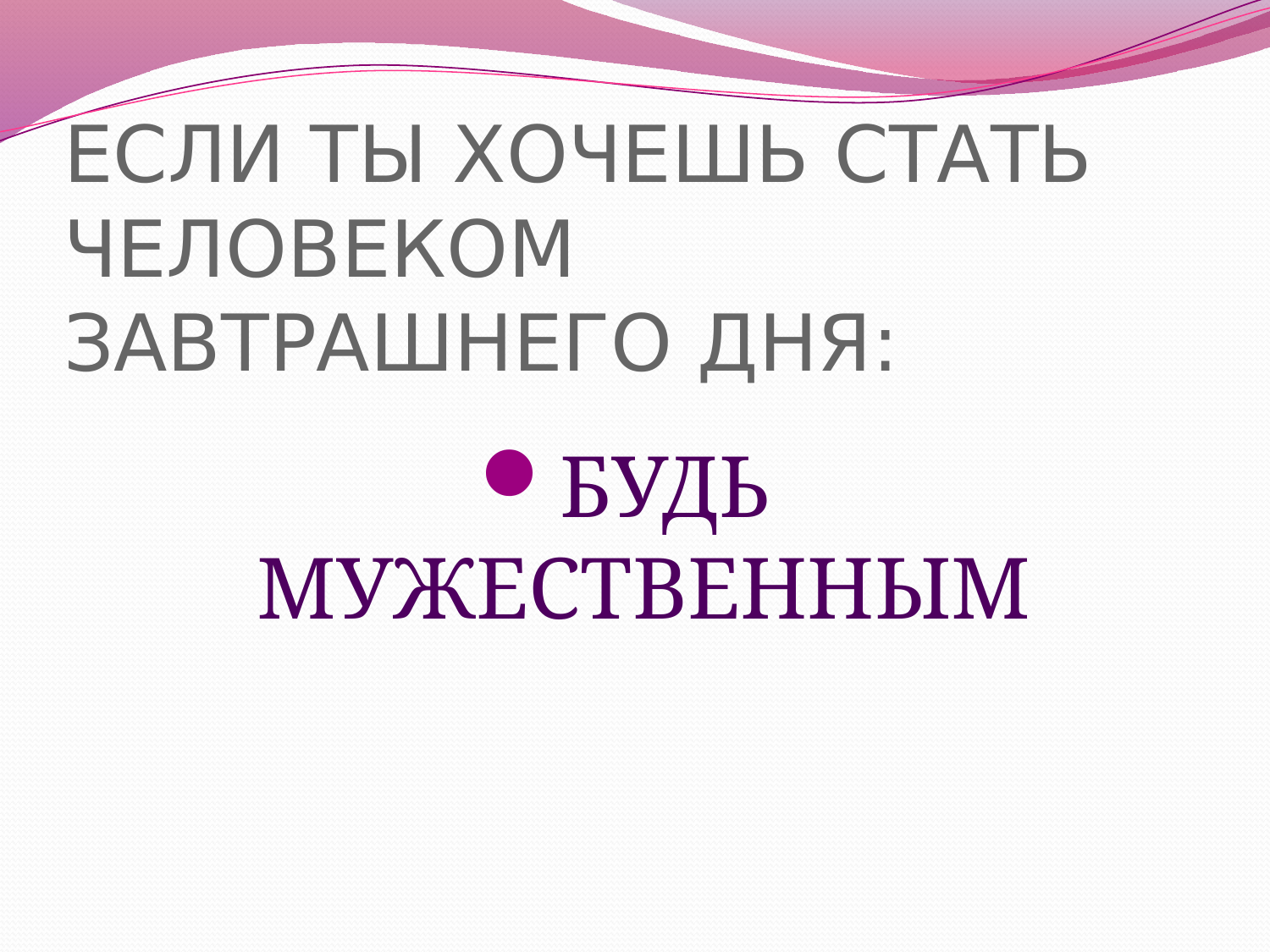

# ЕСЛИ ТЫ ХОЧЕШЬ СТАТЬ ЧЕЛОВЕКОМ ЗАВТРАШНЕГО ДНЯ:
БУДЬ МУЖЕСТВЕННЫМ